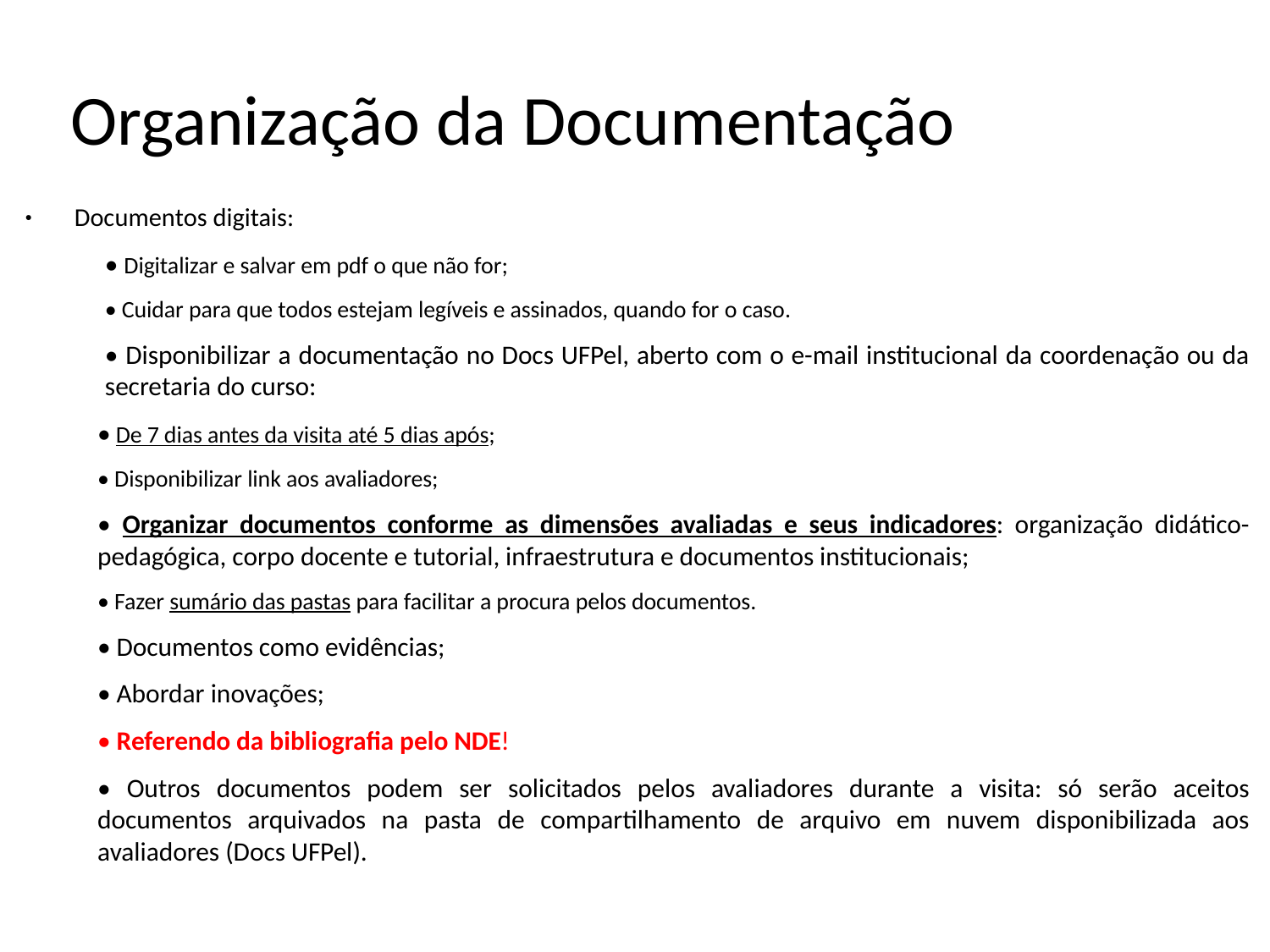

# Organização da Documentação
 Documentos digitais:
• Digitalizar e salvar em pdf o que não for;
• Cuidar para que todos estejam legíveis e assinados, quando for o caso.
• Disponibilizar a documentação no Docs UFPel, aberto com o e-mail institucional da coordenação ou da secretaria do curso:
• De 7 dias antes da visita até 5 dias após;
• Disponibilizar link aos avaliadores;
• Organizar documentos conforme as dimensões avaliadas e seus indicadores: organização didático-pedagógica, corpo docente e tutorial, infraestrutura e documentos institucionais;
• Fazer sumário das pastas para facilitar a procura pelos documentos.
• Documentos como evidências;
• Abordar inovações;
• Referendo da bibliografia pelo NDE!
• Outros documentos podem ser solicitados pelos avaliadores durante a visita: só serão aceitos documentos arquivados na pasta de compartilhamento de arquivo em nuvem disponibilizada aos avaliadores (Docs UFPel).